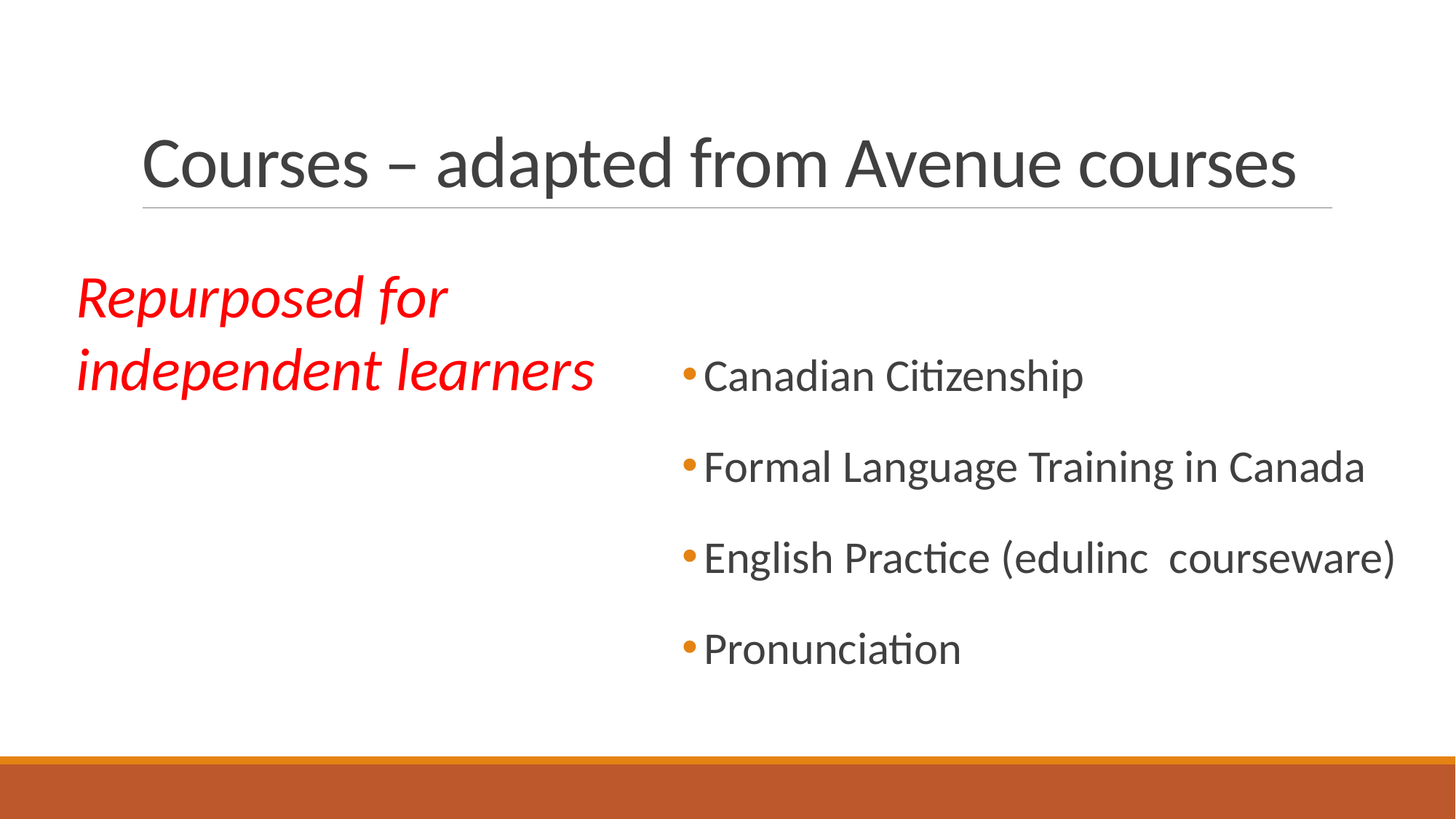

# Courses – adapted from Avenue courses
Repurposed for independent learners

Canadian Citizenship
Formal Language Training in Canada
English Practice (edulinc  courseware)
Pronunciation